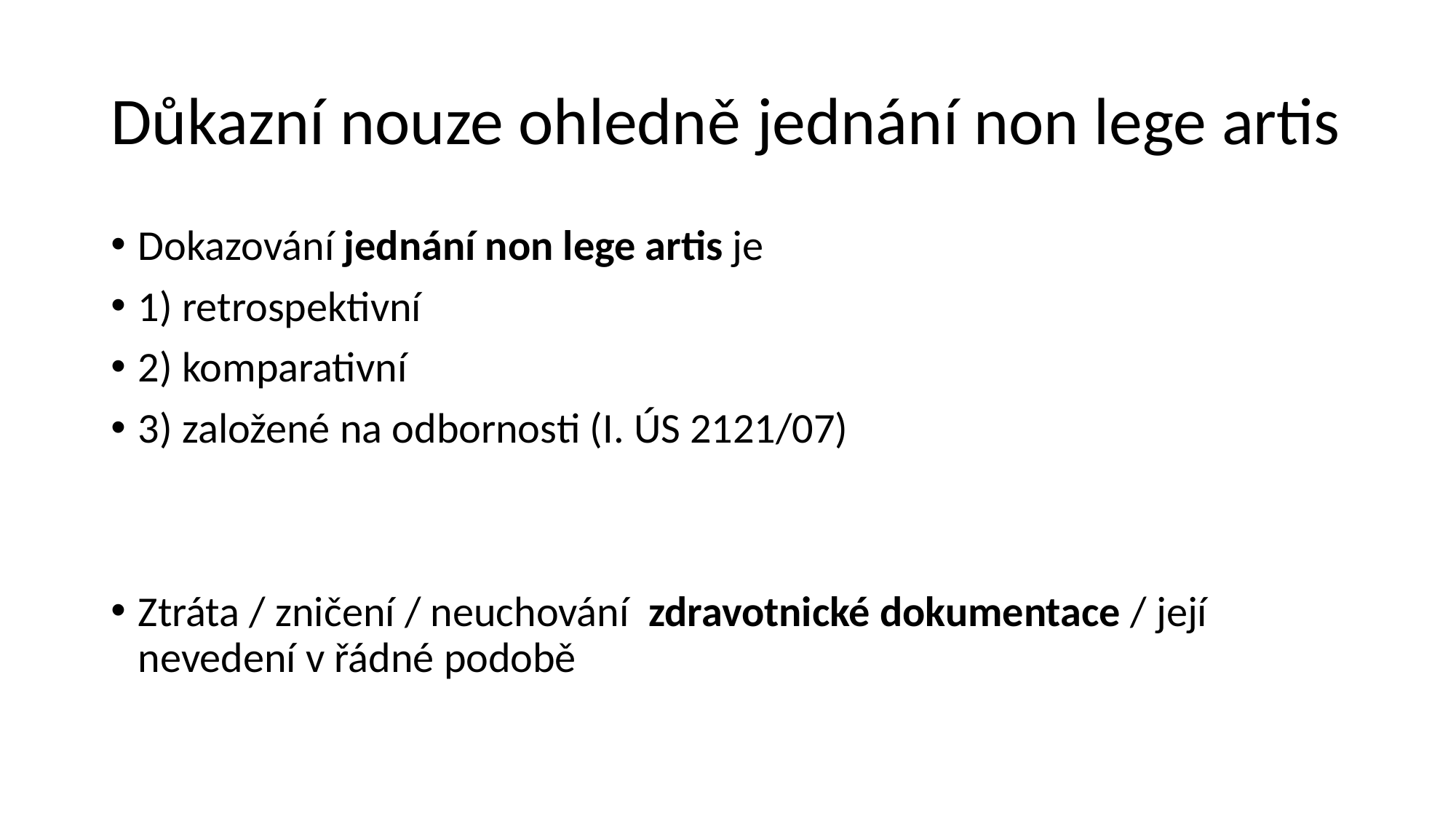

# Důkazní nouze ohledně jednání non lege artis
Dokazování jednání non lege artis je
1) retrospektivní
2) komparativní
3) založené na odbornosti (I. ÚS 2121/07)

Ztráta / zničení / neuchování  zdravotnické dokumentace / její nevedení v řádné podobě